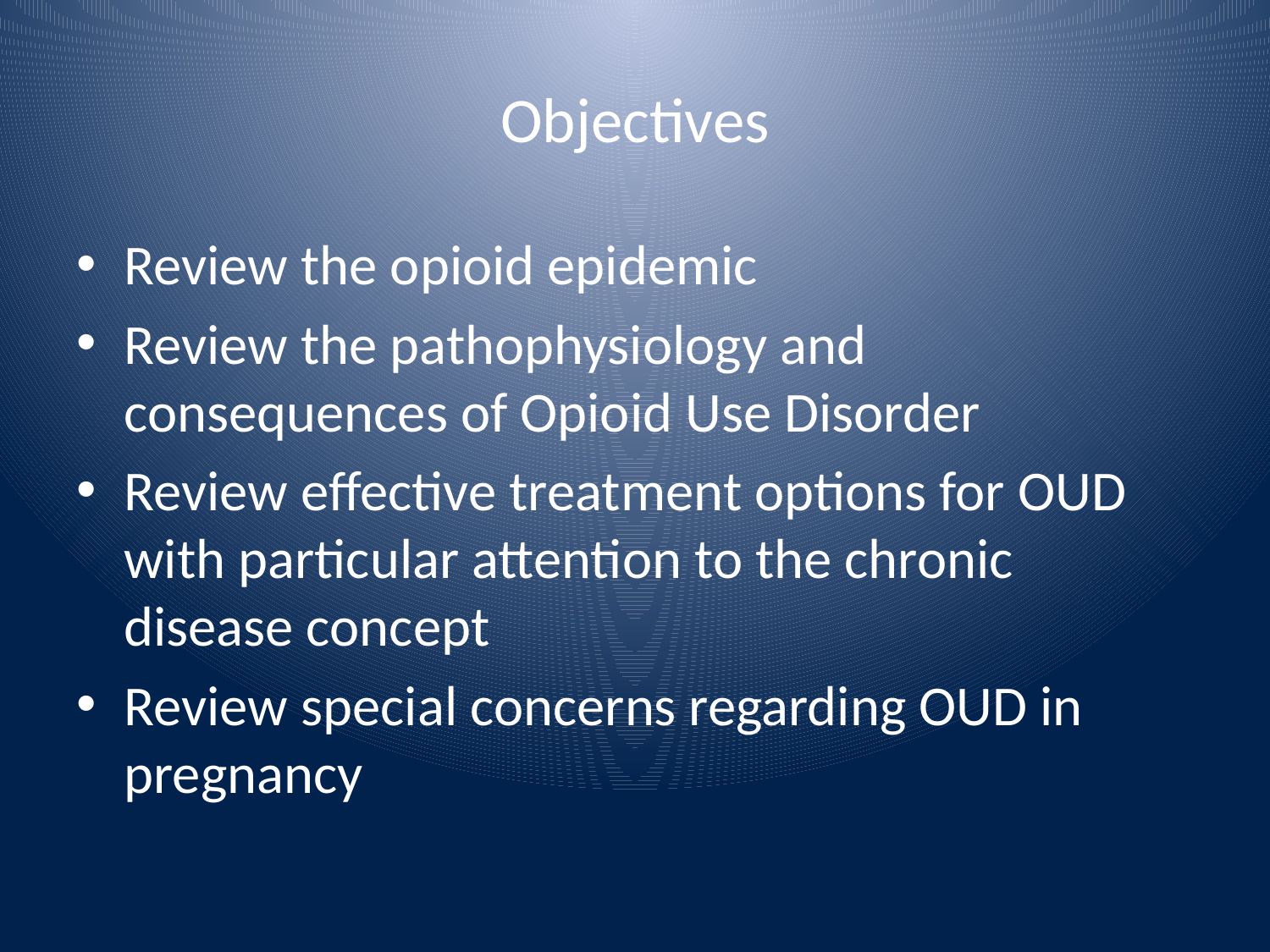

# Objectives
Review the opioid epidemic
Review the pathophysiology and consequences of Opioid Use Disorder
Review effective treatment options for OUD with particular attention to the chronic disease concept
Review special concerns regarding OUD in pregnancy